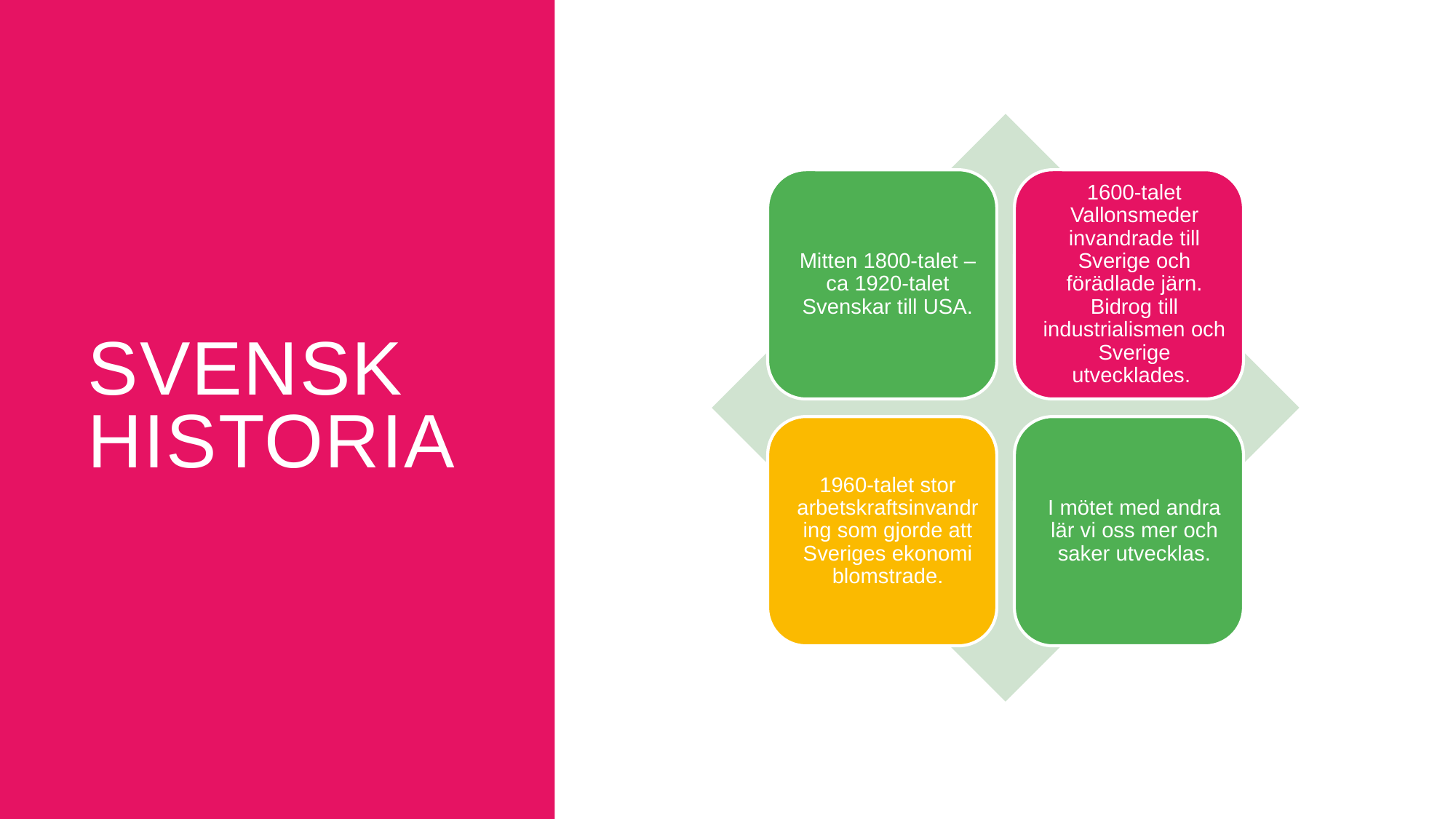

# Svensk historia
Mitten 1800-talet – ca 1920-talet Svenskar till USA.
1600-talet Vallonsmeder invandrade till Sverige och förädlade järn. Bidrog till industrialismen och Sverige utvecklades.
1960-talet stor arbetskraftsinvandring som gjorde att Sveriges ekonomi blomstrade.
I mötet med andra lär vi oss mer och saker utvecklas.